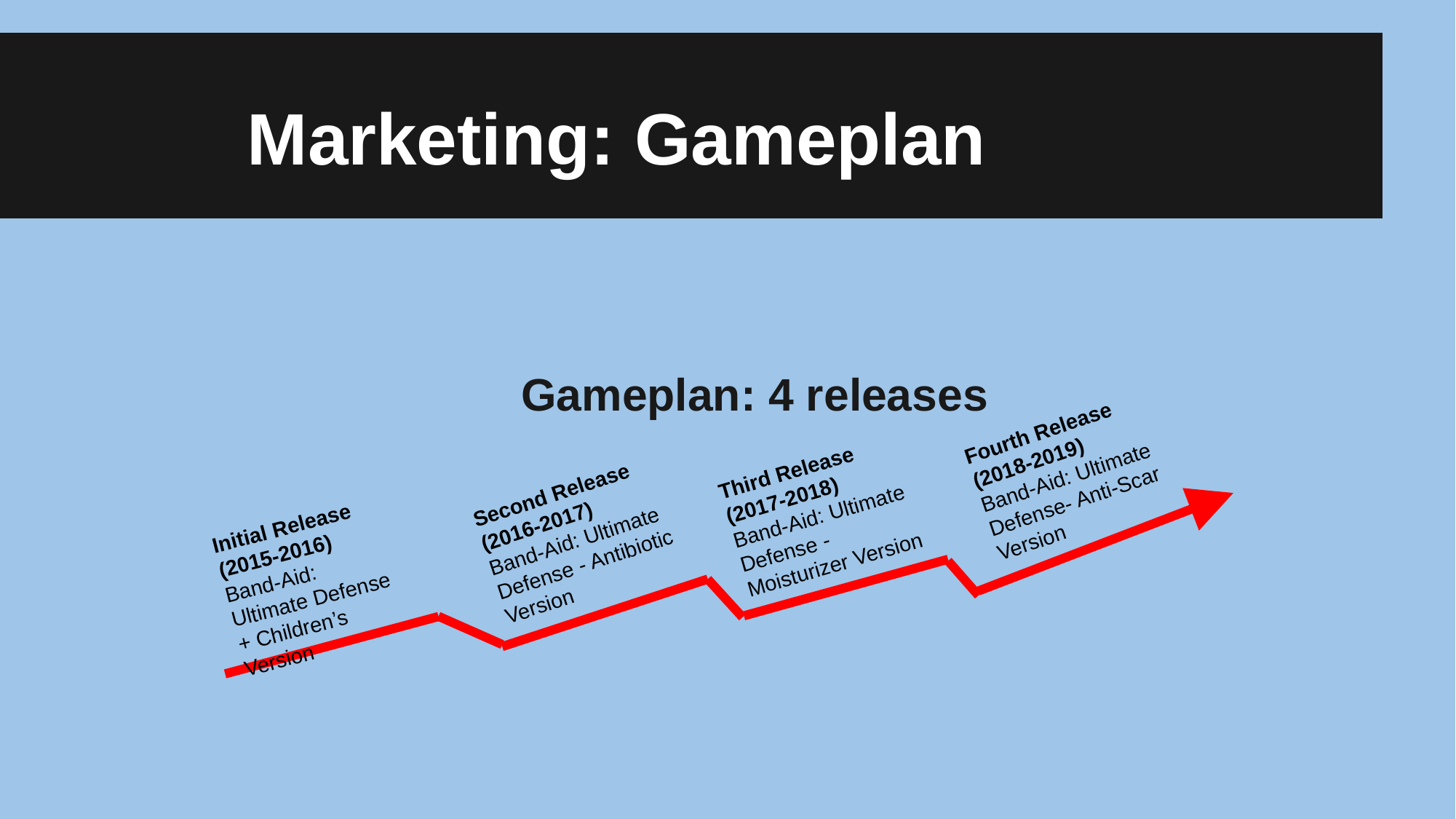

# Marketing: Gameplan
Gameplan: 4 releases

Fourth Release (2018-2019)
Band-Aid: Ultimate Defense- Anti-Scar Version
Third Release
(2017-2018)
Band-Aid: Ultimate Defense - Moisturizer Version
Second Release (2016-2017)
Band-Aid: Ultimate Defense - Antibiotic Version
Initial Release (2015-2016)
Band-Aid: Ultimate Defense + Children’s Version